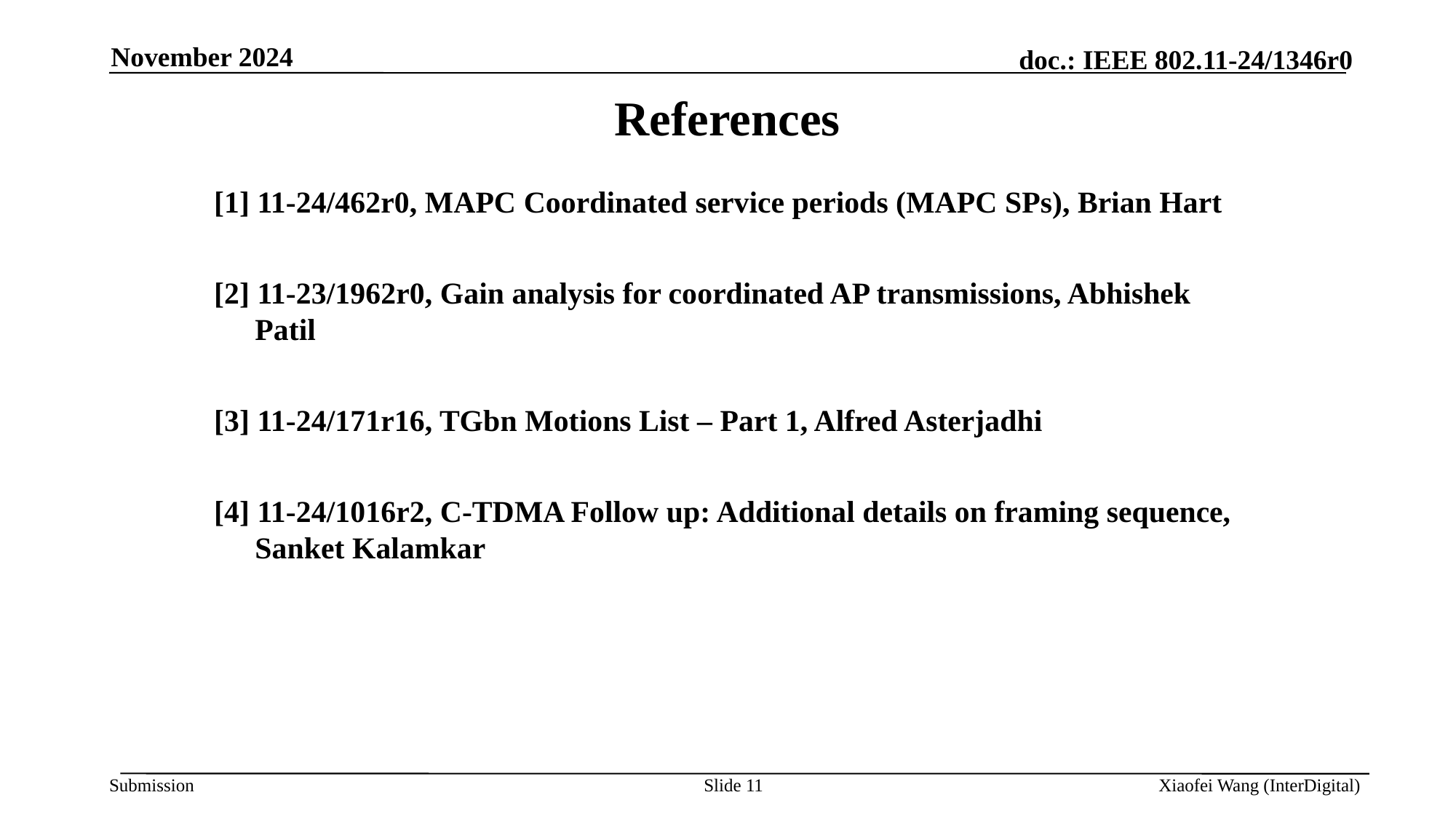

November 2024
References
[1] 11-24/462r0, MAPC Coordinated service periods (MAPC SPs), Brian Hart

[2] 11-23/1962r0, Gain analysis for coordinated AP transmissions, Abhishek Patil

[3] 11-24/171r16, TGbn Motions List – Part 1, Alfred Asterjadhi

[4] 11-24/1016r2, C-TDMA Follow up: Additional details on framing sequence, Sanket Kalamkar

Slide 11
Xiaofei Wang (InterDigital)